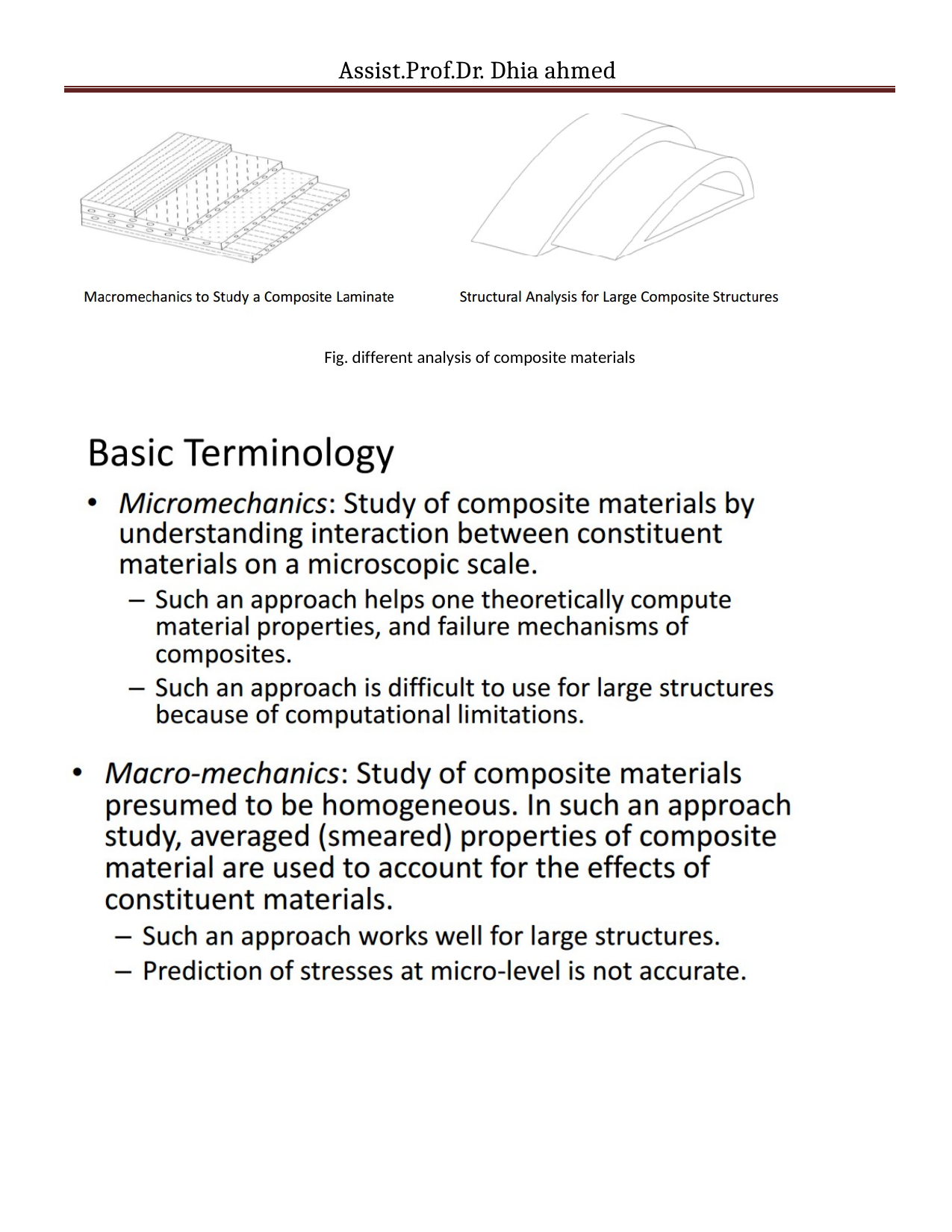

Assist.Prof.Dr. Dhia ahmed

Fig. different analysis of composite materials